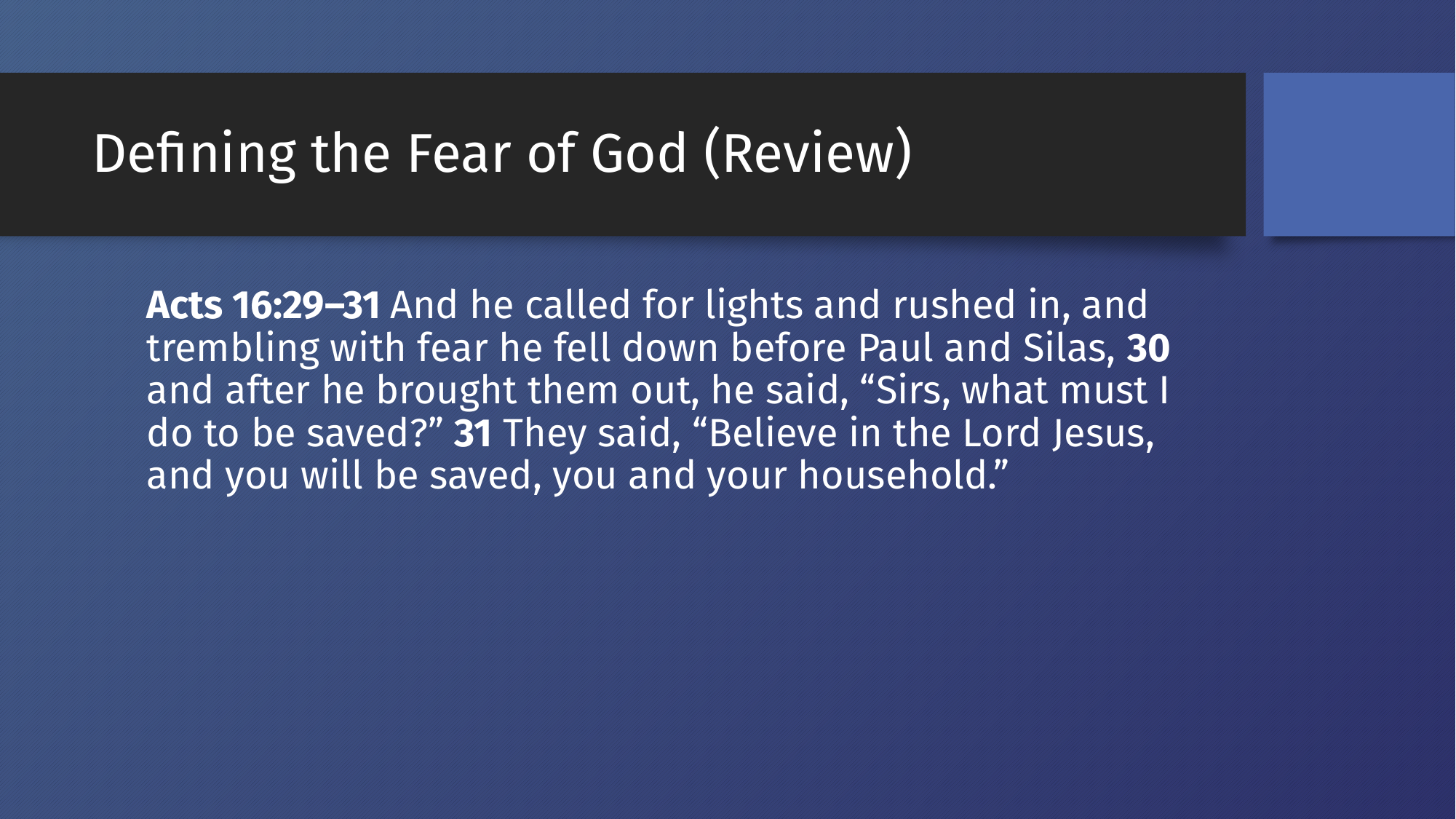

# Defining the Fear of God (Review)
Acts 16:29–31 And he called for lights and rushed in, and trembling with fear he fell down before Paul and Silas, 30 and after he brought them out, he said, “Sirs, what must I do to be saved?” 31 They said, “Believe in the Lord Jesus, and you will be saved, you and your household.”